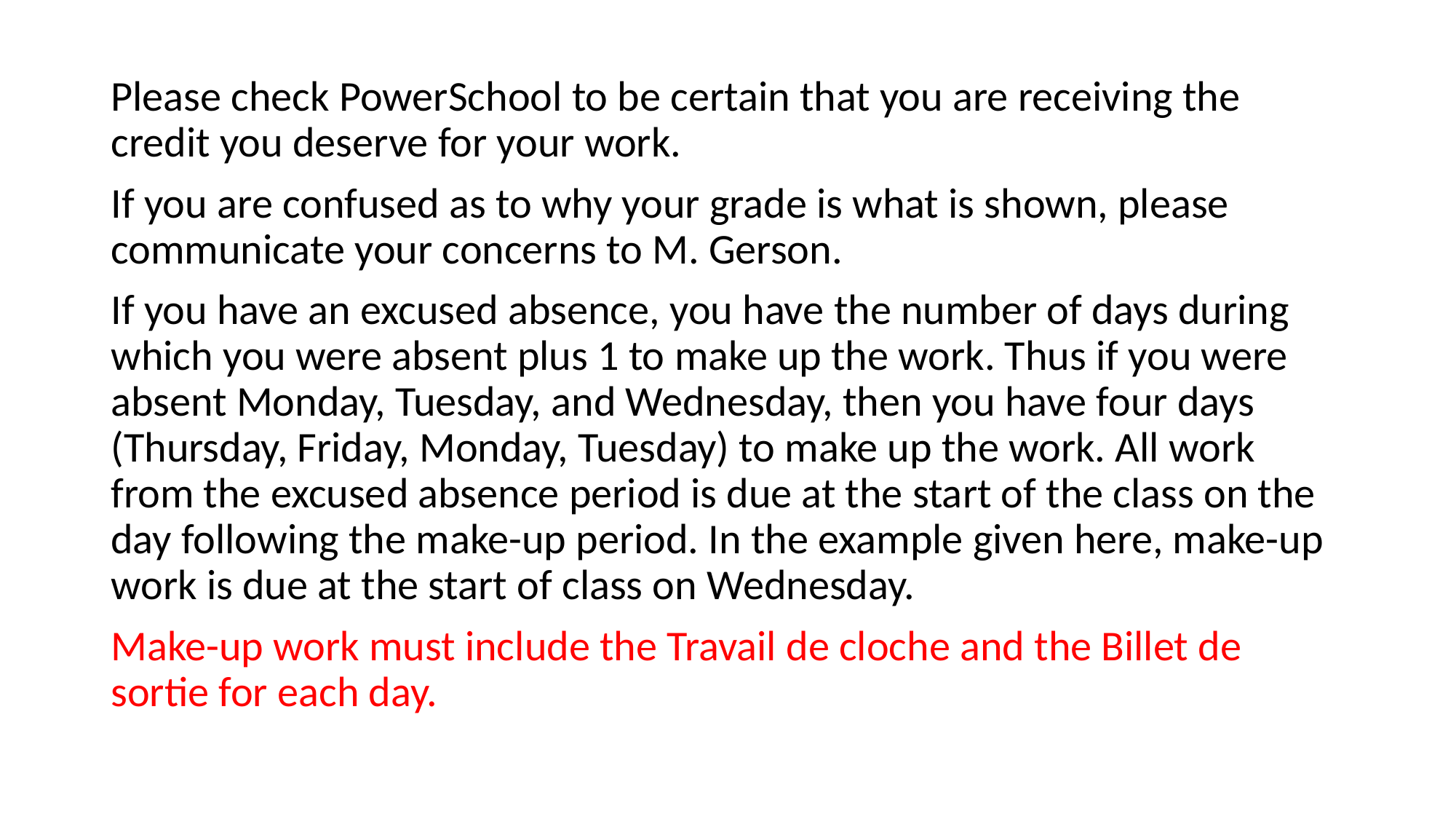

#
Please check PowerSchool to be certain that you are receiving the credit you deserve for your work.
If you are confused as to why your grade is what is shown, please communicate your concerns to M. Gerson.
If you have an excused absence, you have the number of days during which you were absent plus 1 to make up the work. Thus if you were absent Monday, Tuesday, and Wednesday, then you have four days (Thursday, Friday, Monday, Tuesday) to make up the work. All work from the excused absence period is due at the start of the class on the day following the make-up period. In the example given here, make-up work is due at the start of class on Wednesday.
Make-up work must include the Travail de cloche and the Billet de sortie for each day.